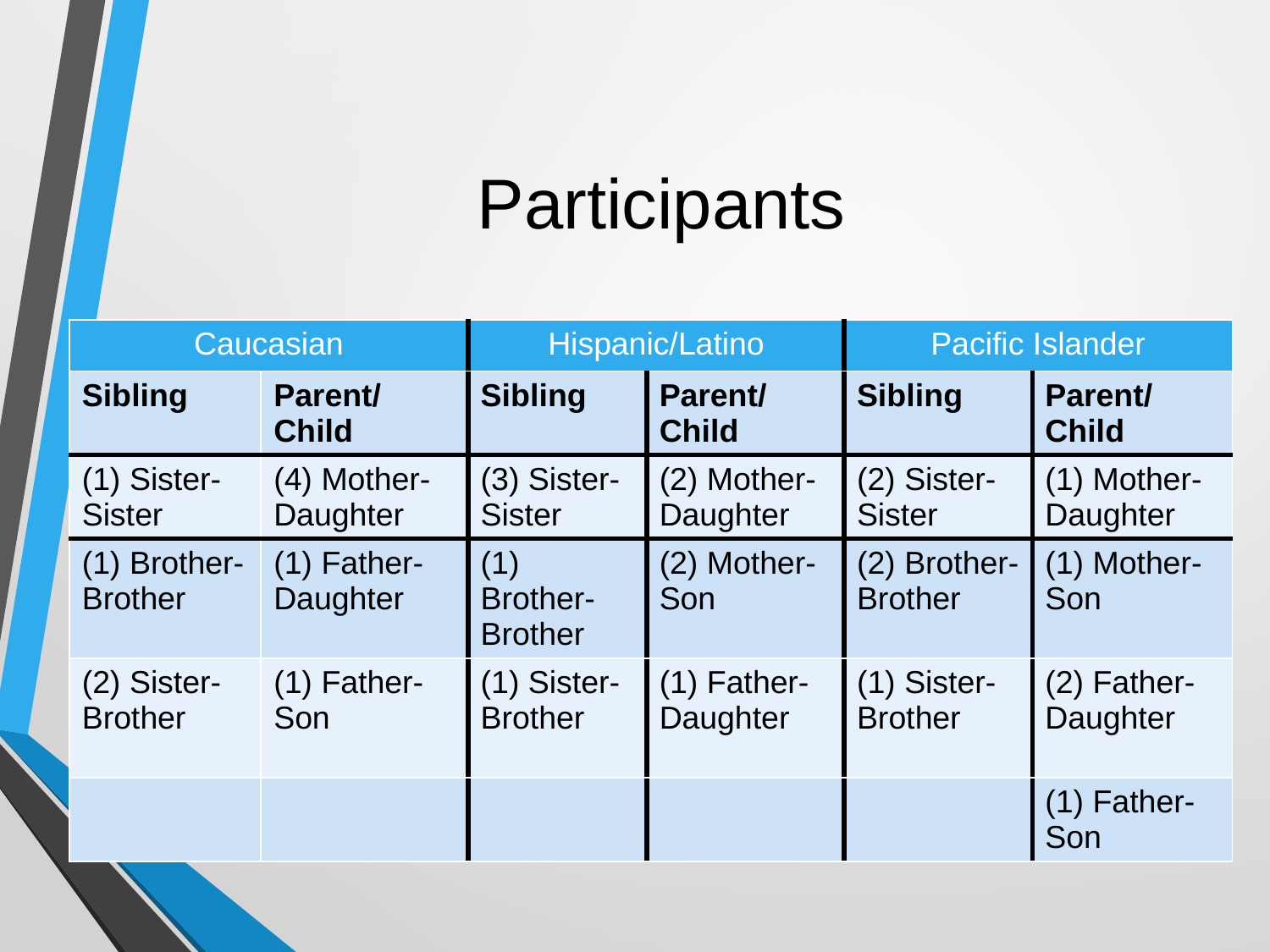

# Participants
| Caucasian |  | Hispanic/Latino |  | Pacific Islander |  |
| --- | --- | --- | --- | --- | --- |
| Sibling | Parent/Child | Sibling | Parent/Child | Sibling | Parent/Child |
| (1) Sister-Sister | (4) Mother-Daughter | (3) Sister-Sister | (2) Mother-Daughter | (2) Sister-Sister | (1) Mother-Daughter |
| (1) Brother-Brother | (1) Father- Daughter | (1) Brother-Brother | (2) Mother- Son | (2) Brother-Brother | (1) Mother- Son |
| (2) Sister-Brother | (1) Father-Son | (1) Sister-Brother | (1) Father- Daughter | (1) Sister-Brother | (2) Father- Daughter |
|  |  |  |  |  | (1) Father-Son |